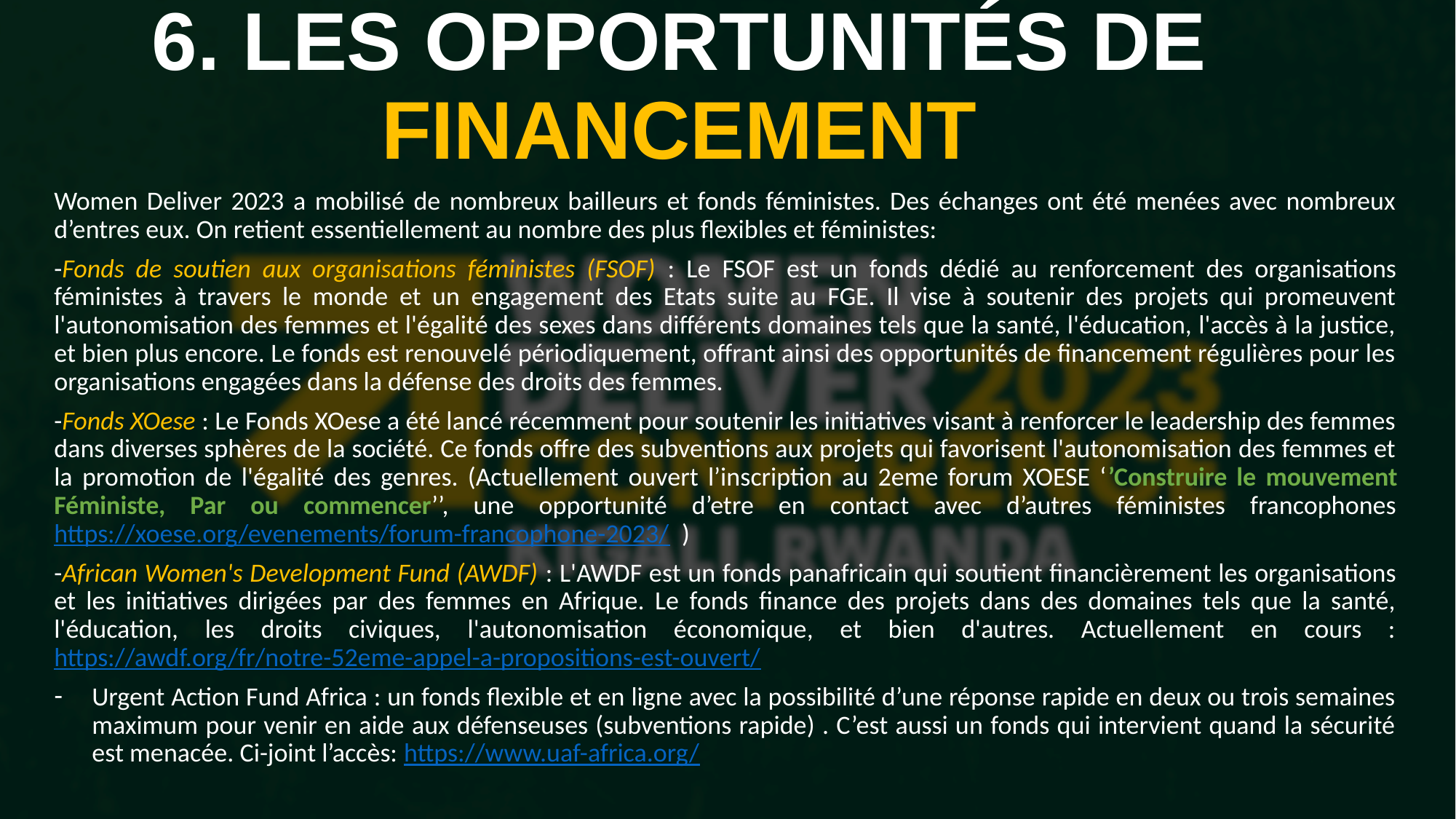

# 6. LES OPPORTUNITÉS DE FINANCEMENT
Women Deliver 2023 a mobilisé de nombreux bailleurs et fonds féministes. Des échanges ont été menées avec nombreux d’entres eux. On retient essentiellement au nombre des plus flexibles et féministes:
-Fonds de soutien aux organisations féministes (FSOF) : Le FSOF est un fonds dédié au renforcement des organisations féministes à travers le monde et un engagement des Etats suite au FGE. Il vise à soutenir des projets qui promeuvent l'autonomisation des femmes et l'égalité des sexes dans différents domaines tels que la santé, l'éducation, l'accès à la justice, et bien plus encore. Le fonds est renouvelé périodiquement, offrant ainsi des opportunités de financement régulières pour les organisations engagées dans la défense des droits des femmes.
-Fonds XOese : Le Fonds XOese a été lancé récemment pour soutenir les initiatives visant à renforcer le leadership des femmes dans diverses sphères de la société. Ce fonds offre des subventions aux projets qui favorisent l'autonomisation des femmes et la promotion de l'égalité des genres. (Actuellement ouvert l’inscription au 2eme forum XOESE ‘’Construire le mouvement Féministe, Par ou commencer’’, une opportunité d’etre en contact avec d’autres féministes francophones https://xoese.org/evenements/forum-francophone-2023/  )
-African Women's Development Fund (AWDF) : L'AWDF est un fonds panafricain qui soutient financièrement les organisations et les initiatives dirigées par des femmes en Afrique. Le fonds finance des projets dans des domaines tels que la santé, l'éducation, les droits civiques, l'autonomisation économique, et bien d'autres. Actuellement en cours : https://awdf.org/fr/notre-52eme-appel-a-propositions-est-ouvert/
Urgent Action Fund Africa : un fonds flexible et en ligne avec la possibilité d’une réponse rapide en deux ou trois semaines maximum pour venir en aide aux défenseuses (subventions rapide) . C’est aussi un fonds qui intervient quand la sécurité est menacée. Ci-joint l’accès: https://www.uaf-africa.org/